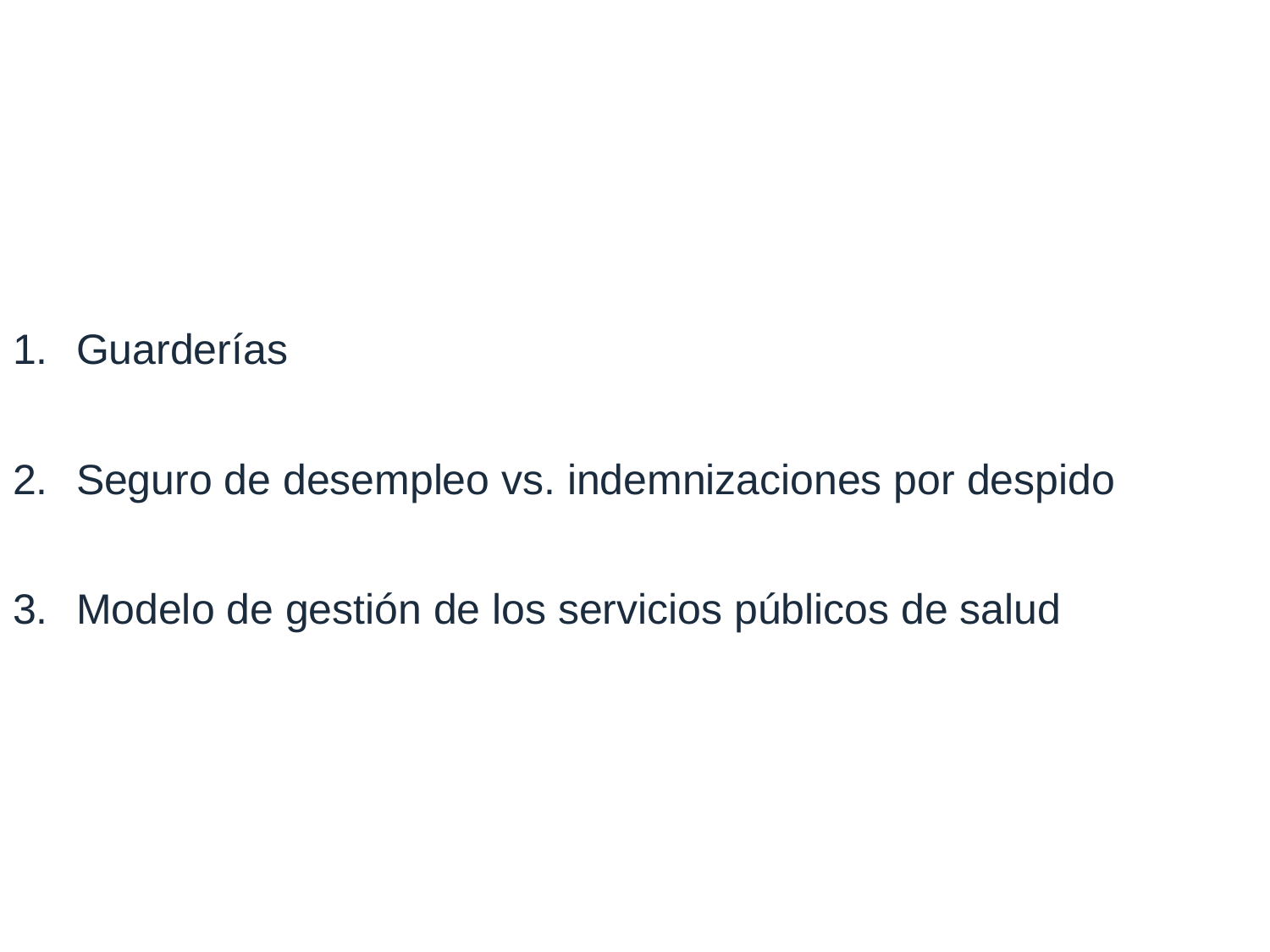

Guarderías

Seguro de desempleo vs. indemnizaciones por despido

Modelo de gestión de los servicios públicos de salud

#